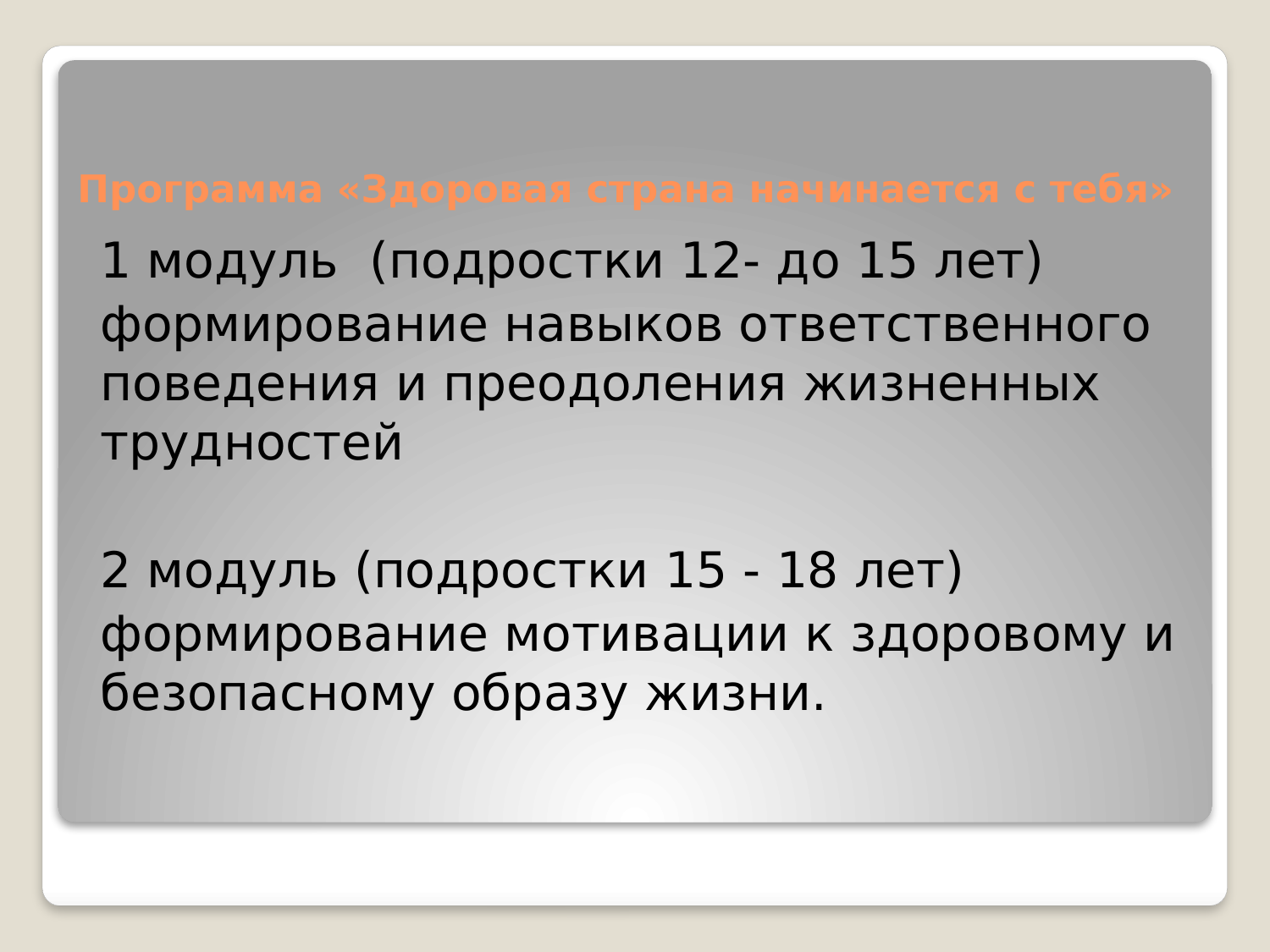

# Программа «Здоровая страна начинается с тебя»
1 модуль  (подростки 12- до 15 лет)
формирование навыков ответственного поведения и преодоления жизненных трудностей

2 модуль (подростки 15 - 18 лет)
формирование мотивации к здоровому и безопасному образу жизни.